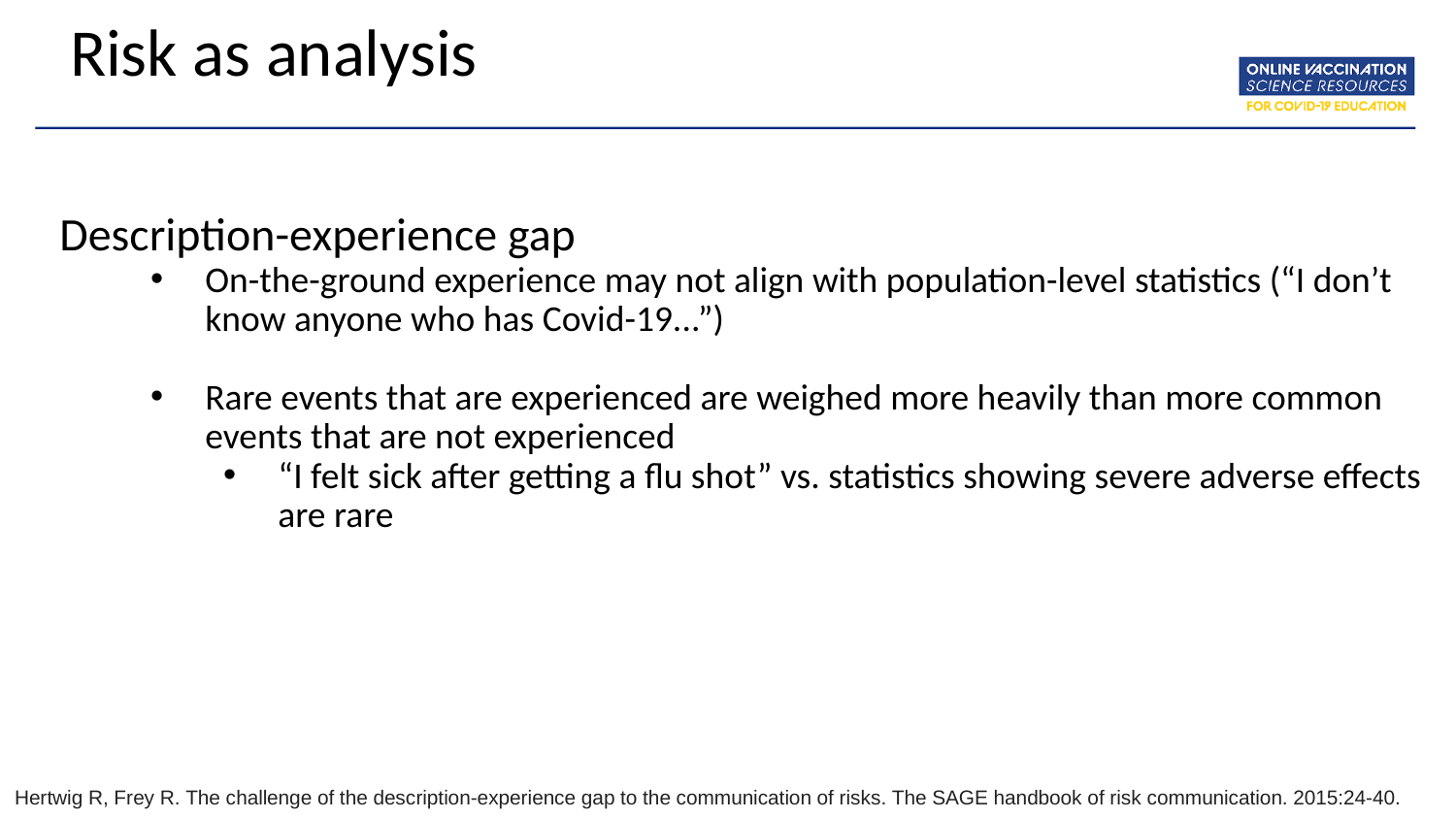

# Risk as analysis
Description-experience gap
On-the-ground experience may not align with population-level statistics (“I don’t know anyone who has Covid-19...”)

Rare events that are experienced are weighed more heavily than more common events that are not experienced
“I felt sick after getting a flu shot” vs. statistics showing severe adverse effects are rare

Hertwig R, Frey R. The challenge of the description-experience gap to the communication of risks. The SAGE handbook of risk communication. 2015:24-40.